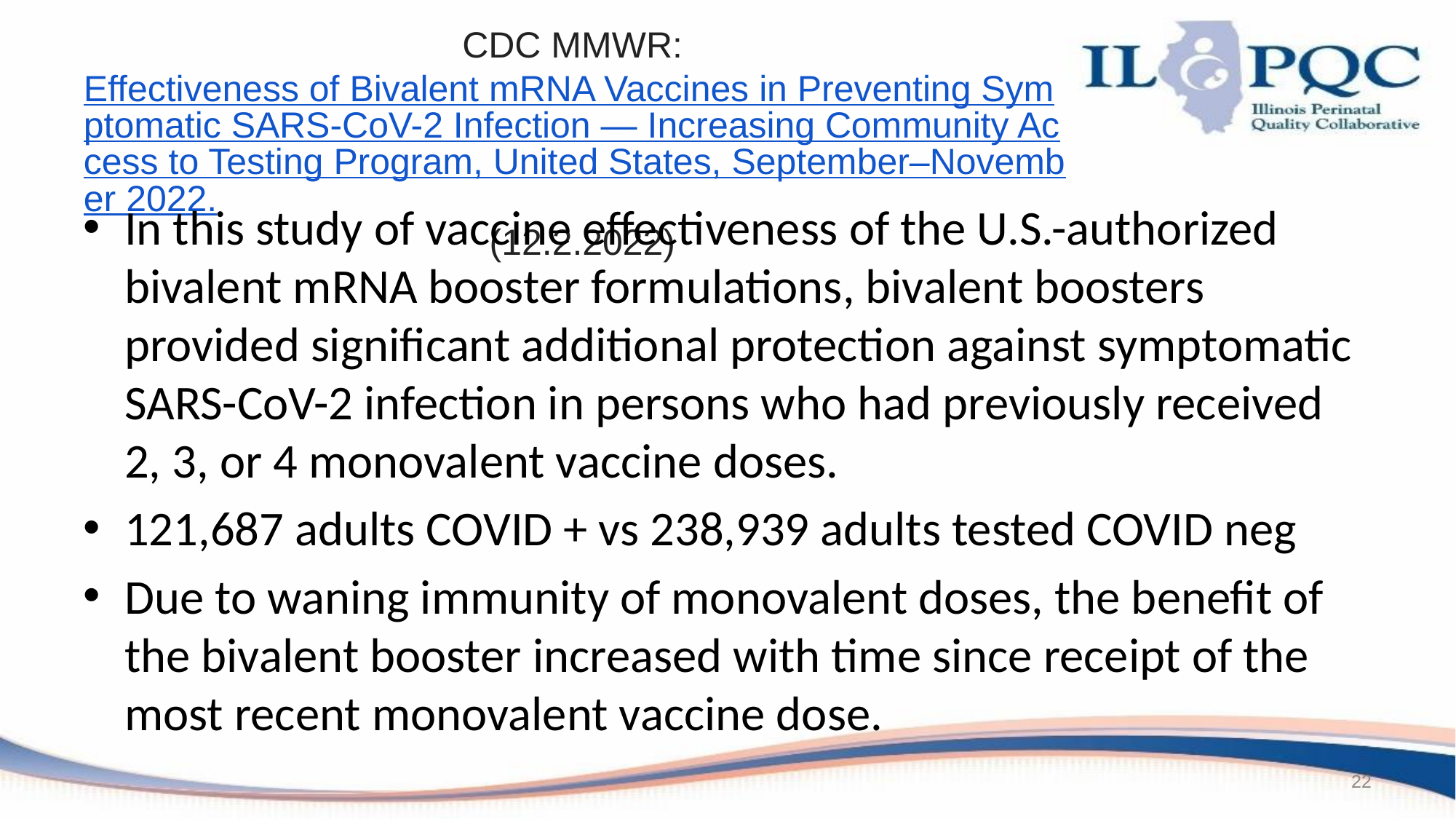

# CDC MMWR: Effectiveness of Bivalent mRNA Vaccines in Preventing Symptomatic SARS-CoV-2 Infection — Increasing Community Access to Testing Program, United States, September–November 2022. (12.2.2022)
In this study of vaccine effectiveness of the U.S.-authorized bivalent mRNA booster formulations, bivalent boosters provided significant additional protection against symptomatic SARS-CoV-2 infection in persons who had previously received 2, 3, or 4 monovalent vaccine doses.
121,687 adults COVID + vs 238,939 adults tested COVID neg
Due to waning immunity of monovalent doses, the benefit of the bivalent booster increased with time since receipt of the most recent monovalent vaccine dose.
22